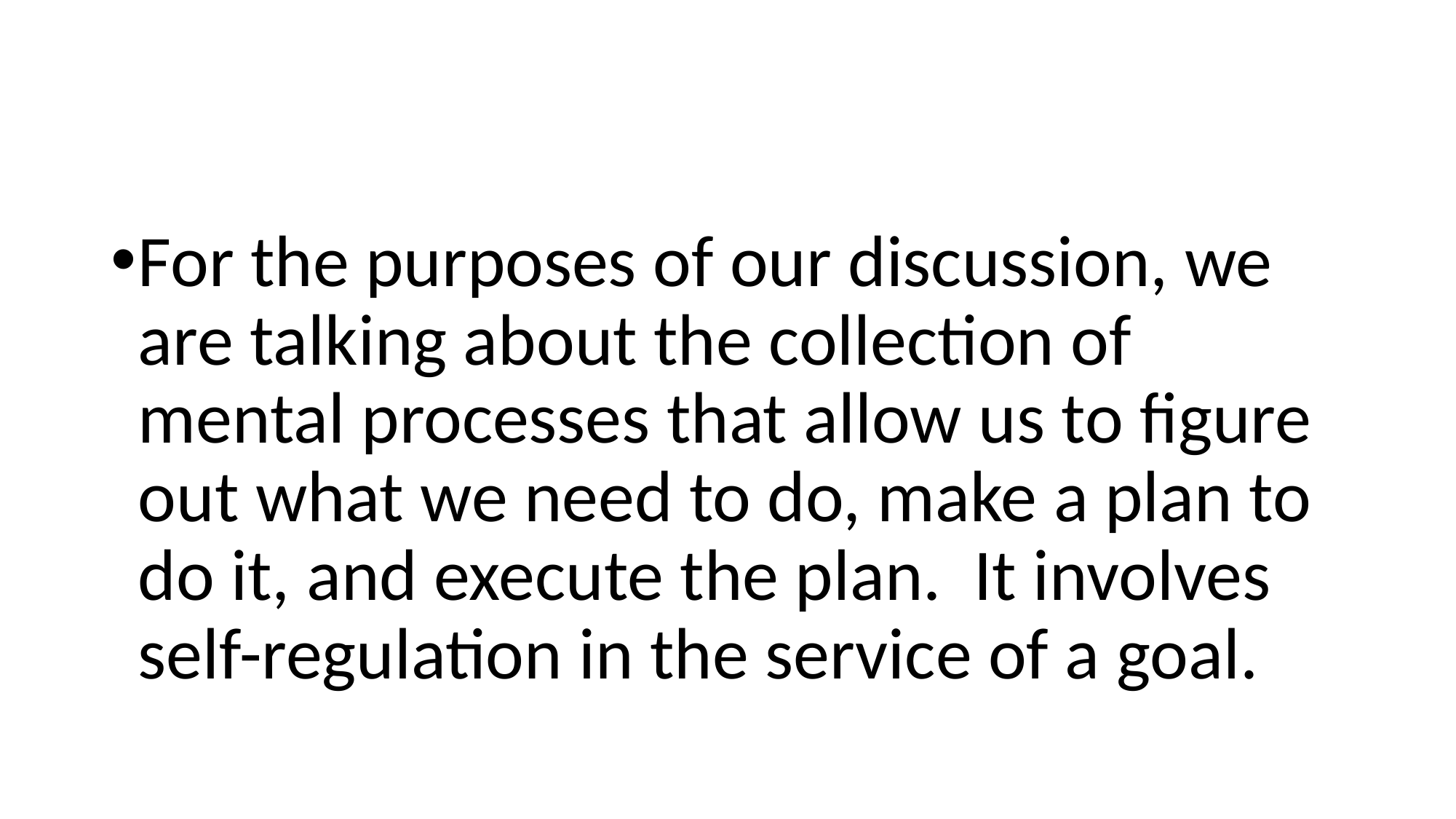

#
For the purposes of our discussion, we are talking about the collection of mental processes that allow us to figure out what we need to do, make a plan to do it, and execute the plan.  It involves self-regulation in the service of a goal.